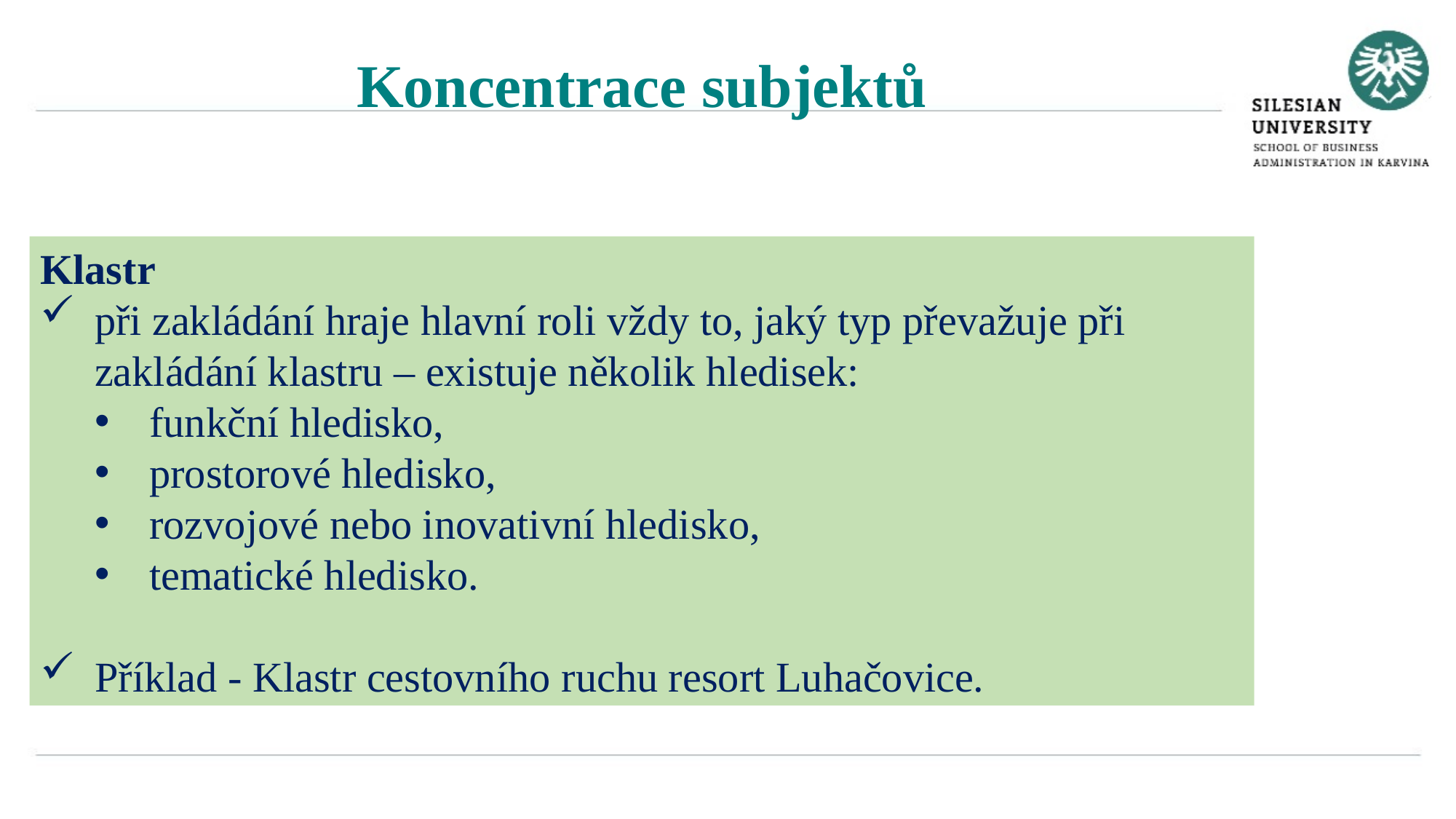

Koncentrace subjektů
Klastr
při zakládání hraje hlavní roli vždy to, jaký typ převažuje při zakládání klastru – existuje několik hledisek:
funkční hledisko,
prostorové hledisko,
rozvojové nebo inovativní hledisko,
tematické hledisko.

Příklad - Klastr cestovního ruchu resort Luhačovice.